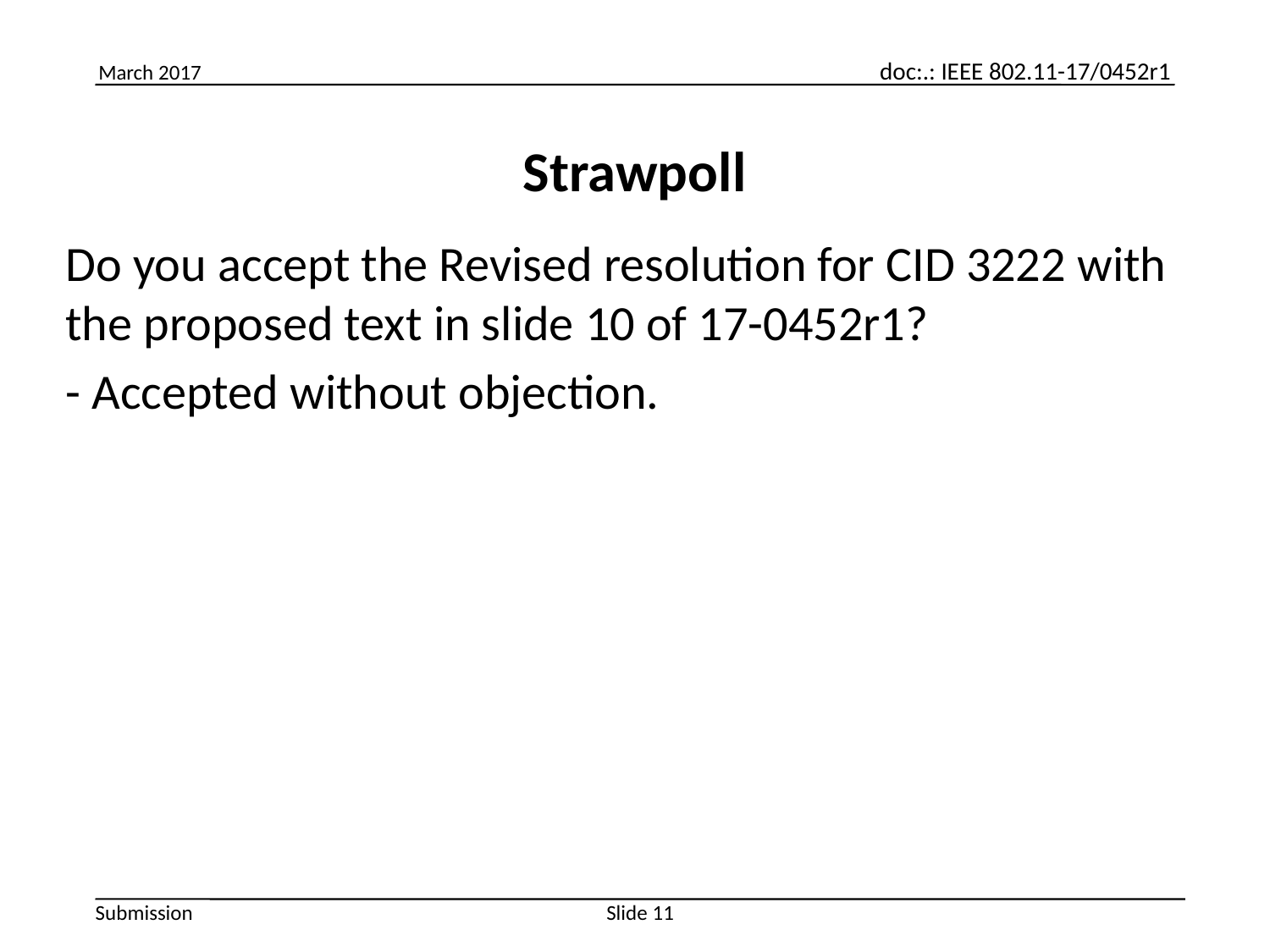

# Strawpoll
Do you accept the Revised resolution for CID 3222 with the proposed text in slide 10 of 17-0452r1?
- Accepted without objection.
Slide 11